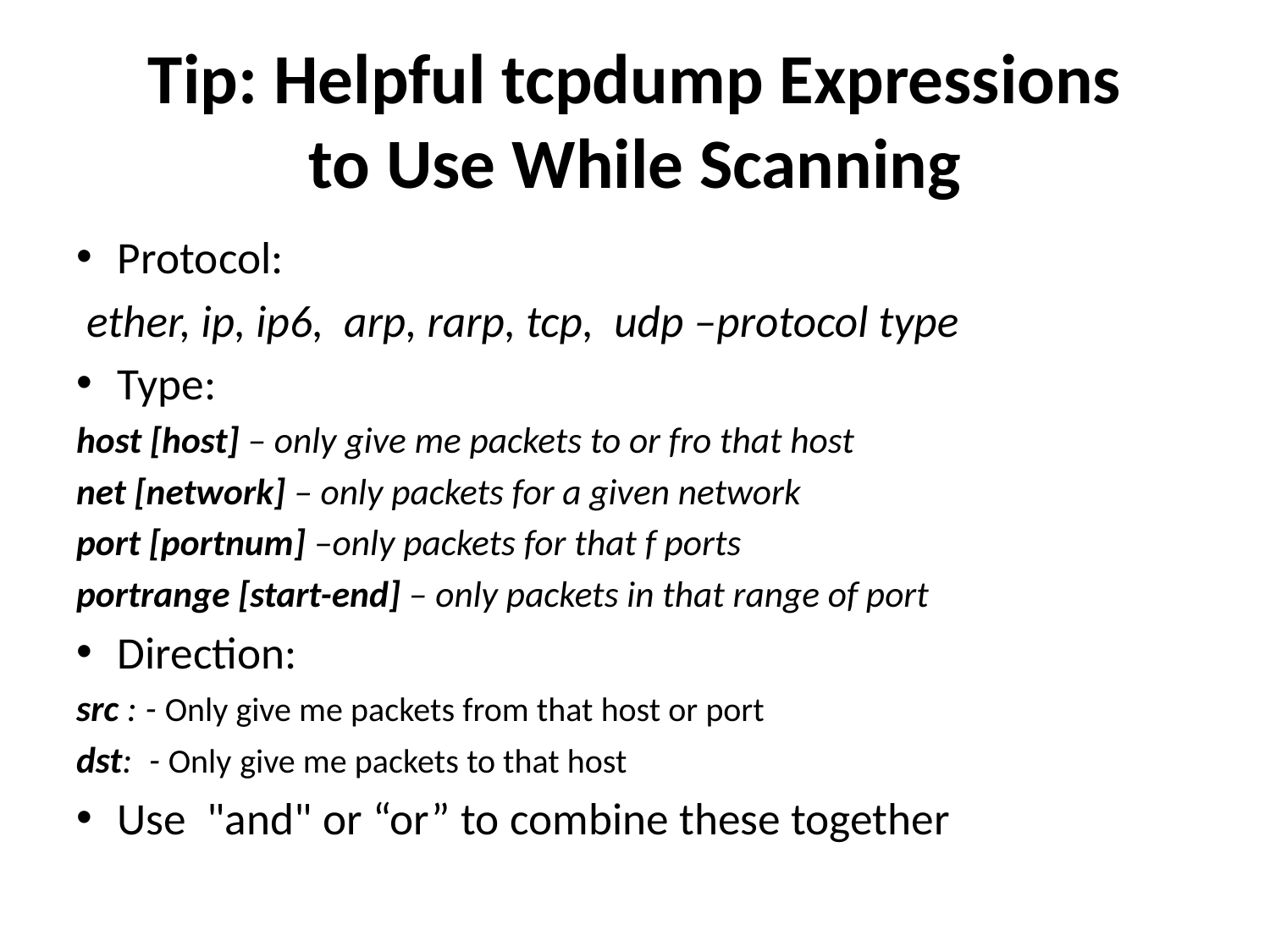

# Tip: Helpful tcpdump Expressions to Use While Scanning
Protocol:
 ether, ip, ip6,  arp, rarp, tcp,  udp –protocol type
Type:
host [host] – only give me packets to or fro that host
net [network] – only packets for a given network
port [portnum] –only packets for that f ports
portrange [start-end] – only packets in that range of port
Direction:
src : - Only give me packets from that host or port
dst:  - Only give me packets to that host
Use  "and" or “or” to combine these together